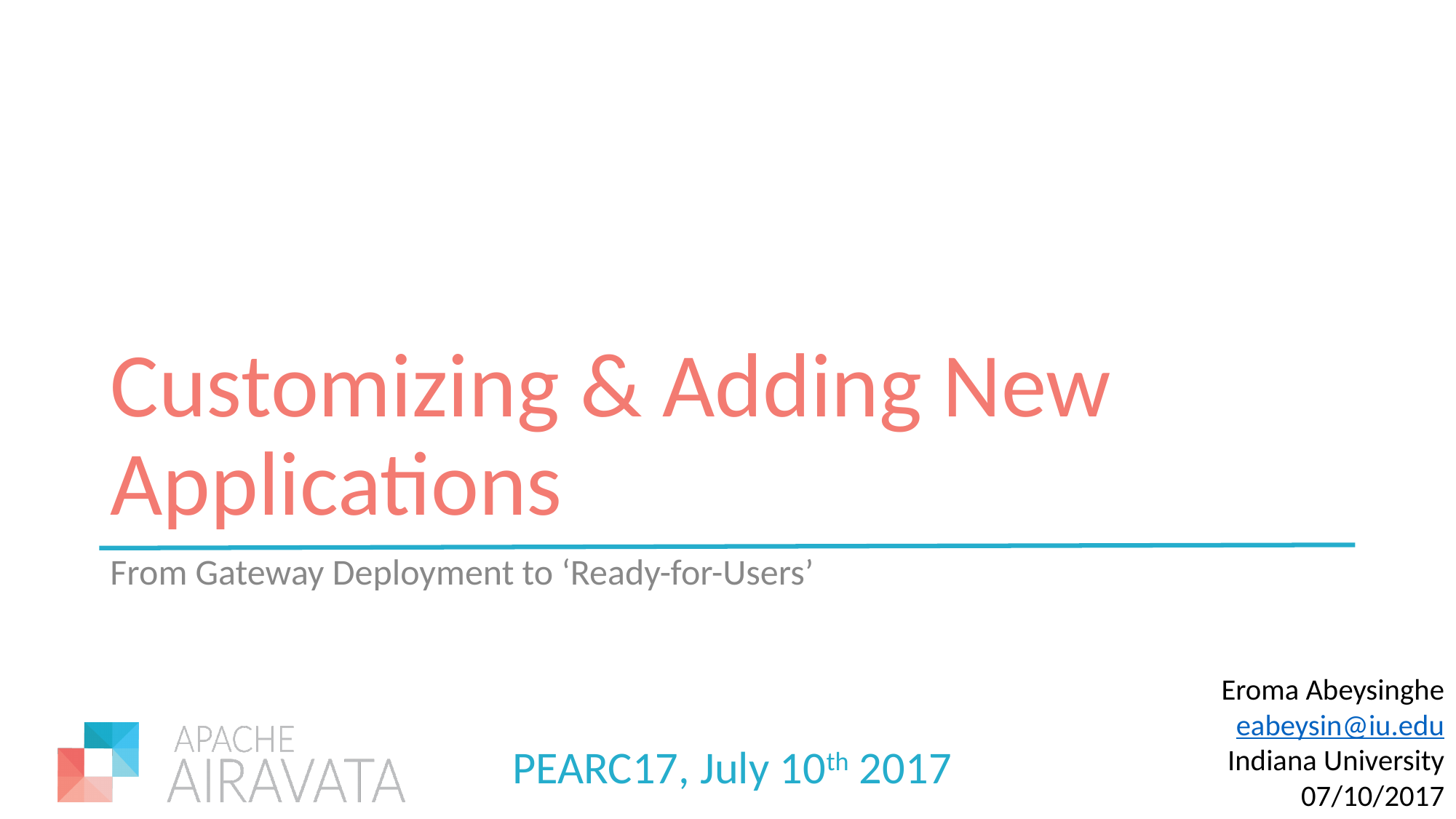

# Customizing & Adding New Applications
From Gateway Deployment to ‘Ready-for-Users’
Eroma Abeysinghe
eabeysin@iu.edu
Indiana University
07/10/2017

PEARC17, July 10th 2017